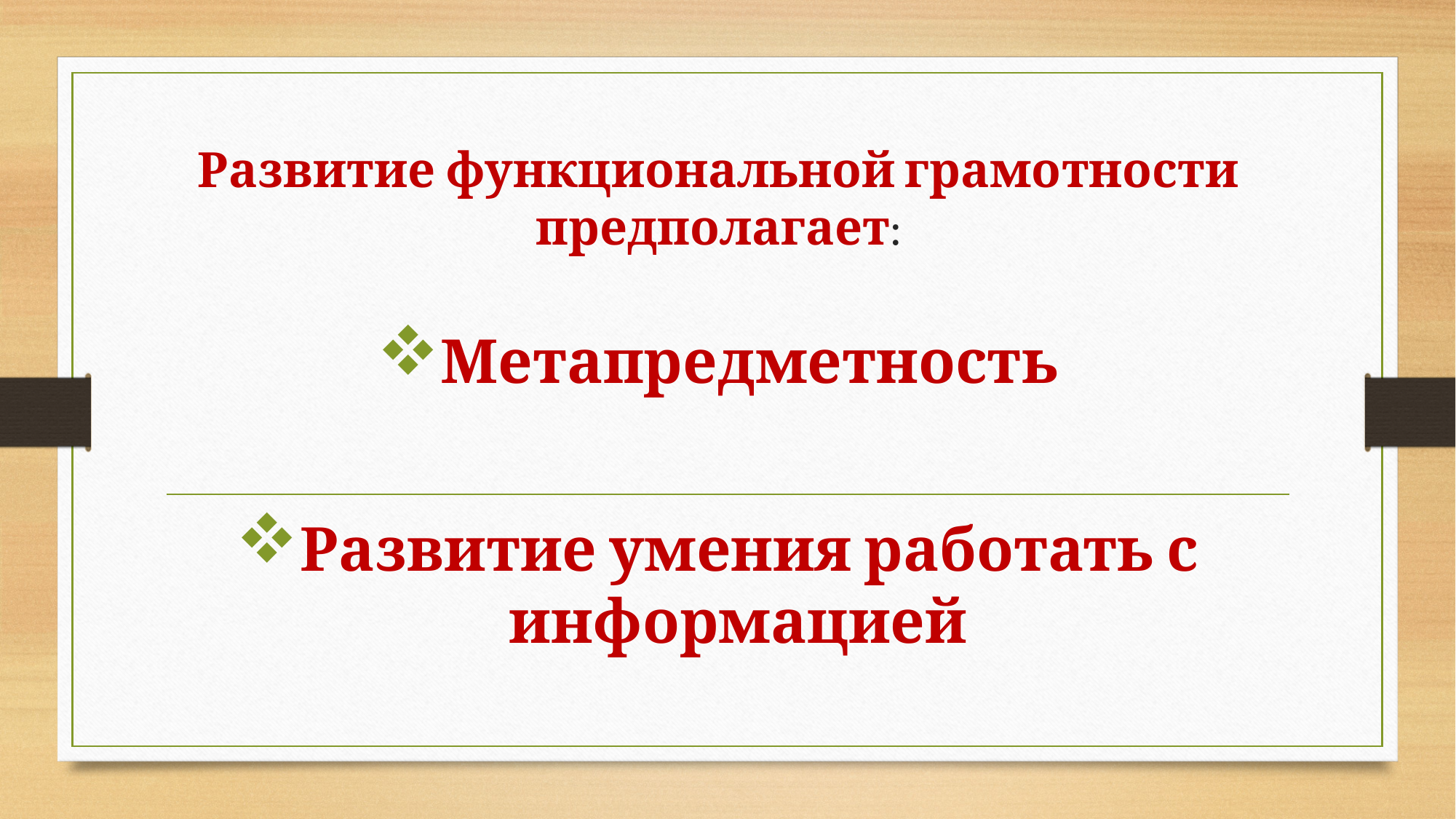

# Развитие функциональной грамотности предполагает:
Метапредметность

Развитие умения работать с информацией